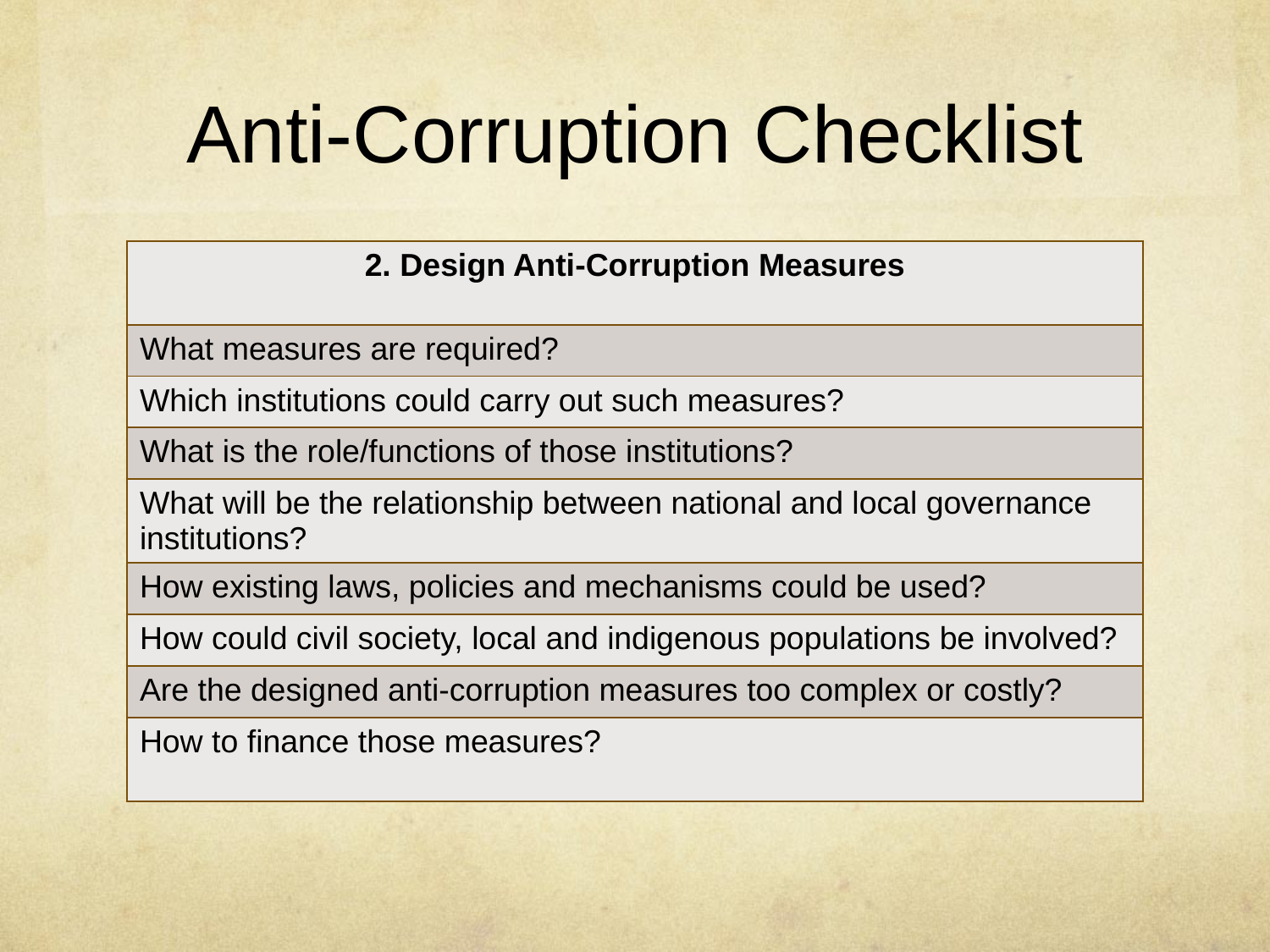

# Anti-Corruption Checklist
| 2. Design Anti-Corruption Measures |
| --- |
| What measures are required? |
| Which institutions could carry out such measures? |
| What is the role/functions of those institutions? |
| What will be the relationship between national and local governance institutions? |
| How existing laws, policies and mechanisms could be used? |
| How could civil society, local and indigenous populations be involved? |
| Are the designed anti-corruption measures too complex or costly? |
| How to finance those measures? |